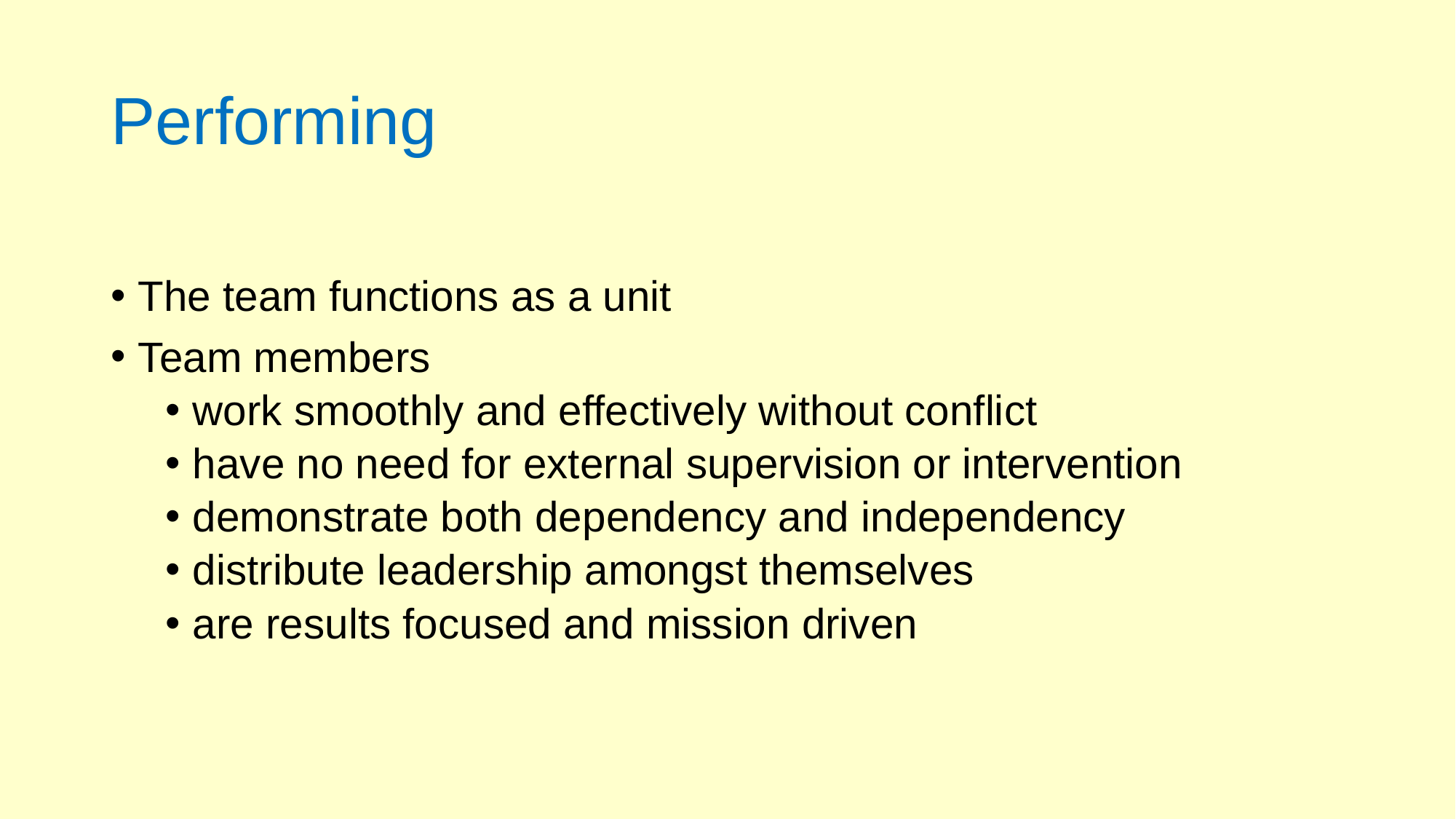

# Performing
The team functions as a unit
Team members
work smoothly and effectively without conflict
have no need for external supervision or intervention
demonstrate both dependency and independency
distribute leadership amongst themselves
are results focused and mission driven